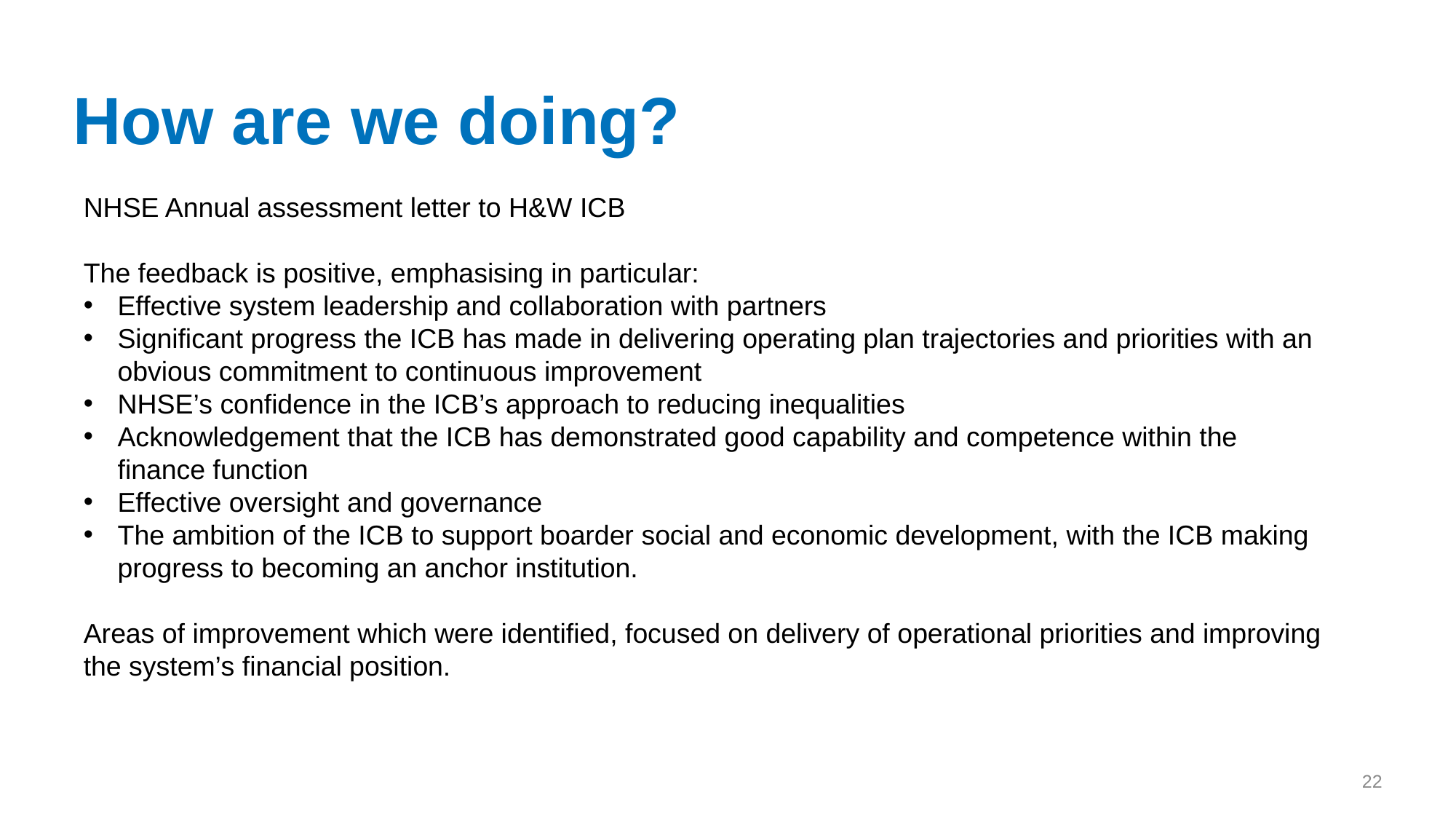

# How are we doing?
NHSE Annual assessment letter to H&W ICB

The feedback is positive, emphasising in particular:
Effective system leadership and collaboration with partners
Significant progress the ICB has made in delivering operating plan trajectories and priorities with an obvious commitment to continuous improvement
NHSE’s confidence in the ICB’s approach to reducing inequalities
Acknowledgement that the ICB has demonstrated good capability and competence within the finance function
Effective oversight and governance
The ambition of the ICB to support boarder social and economic development, with the ICB making progress to becoming an anchor institution.

Areas of improvement which were identified, focused on delivery of operational priorities and improving the system’s financial position.
22